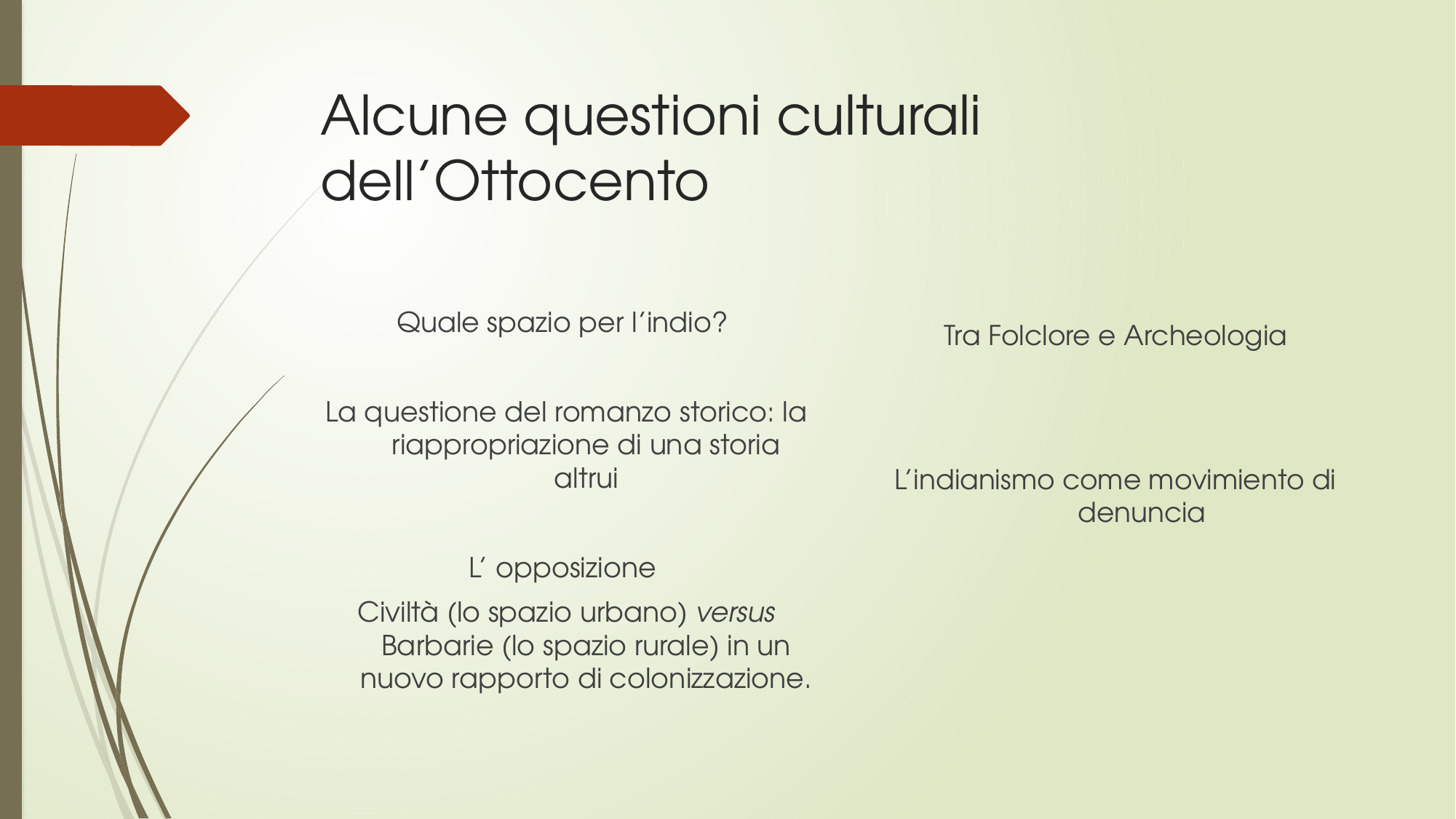

# Alcune questioni culturali dell’Ottocento

Tra Folclore e Archeologia

L’indianismo come movimiento di denuncia

Quale spazio per l’indio?

La questione del romanzo storico: la riappropriazione di una storia altrui

L’ opposizione
Civiltà (lo spazio urbano) versus Barbarie (lo spazio rurale) in un nuovo rapporto di colonizzazione.